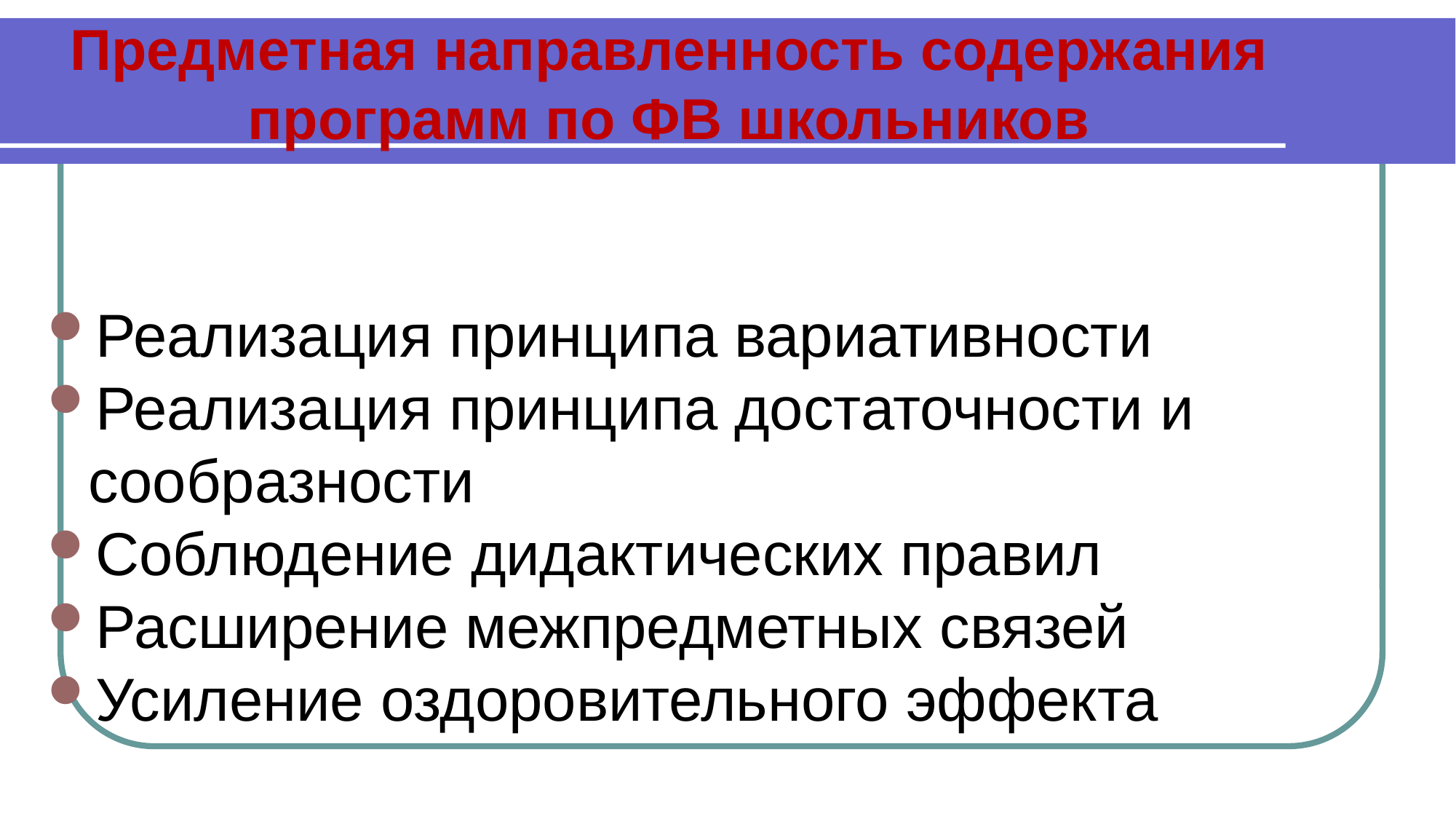

Предметная направленность содержания программ по ФВ школьников

Реализация принципа вариативности
Реализация принципа достаточности и сообразности
Соблюдение дидактических правил
Расширение межпредметных связей
Усиление оздоровительного эффекта